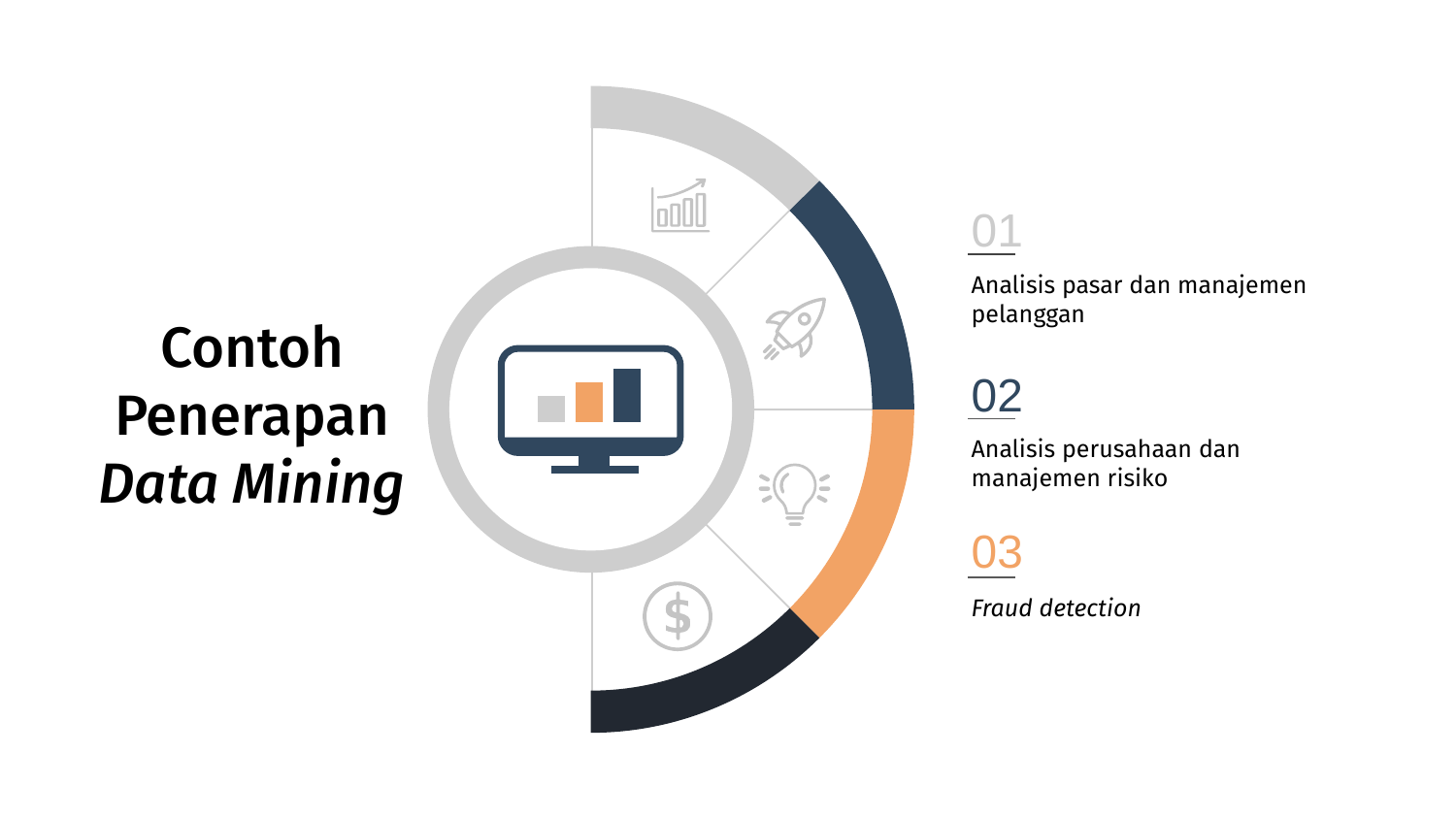

01
Contoh Penerapan Data Mining
Analisis pasar dan manajemen pelanggan
02
Analisis perusahaan dan manajemen risiko
03
Fraud detection